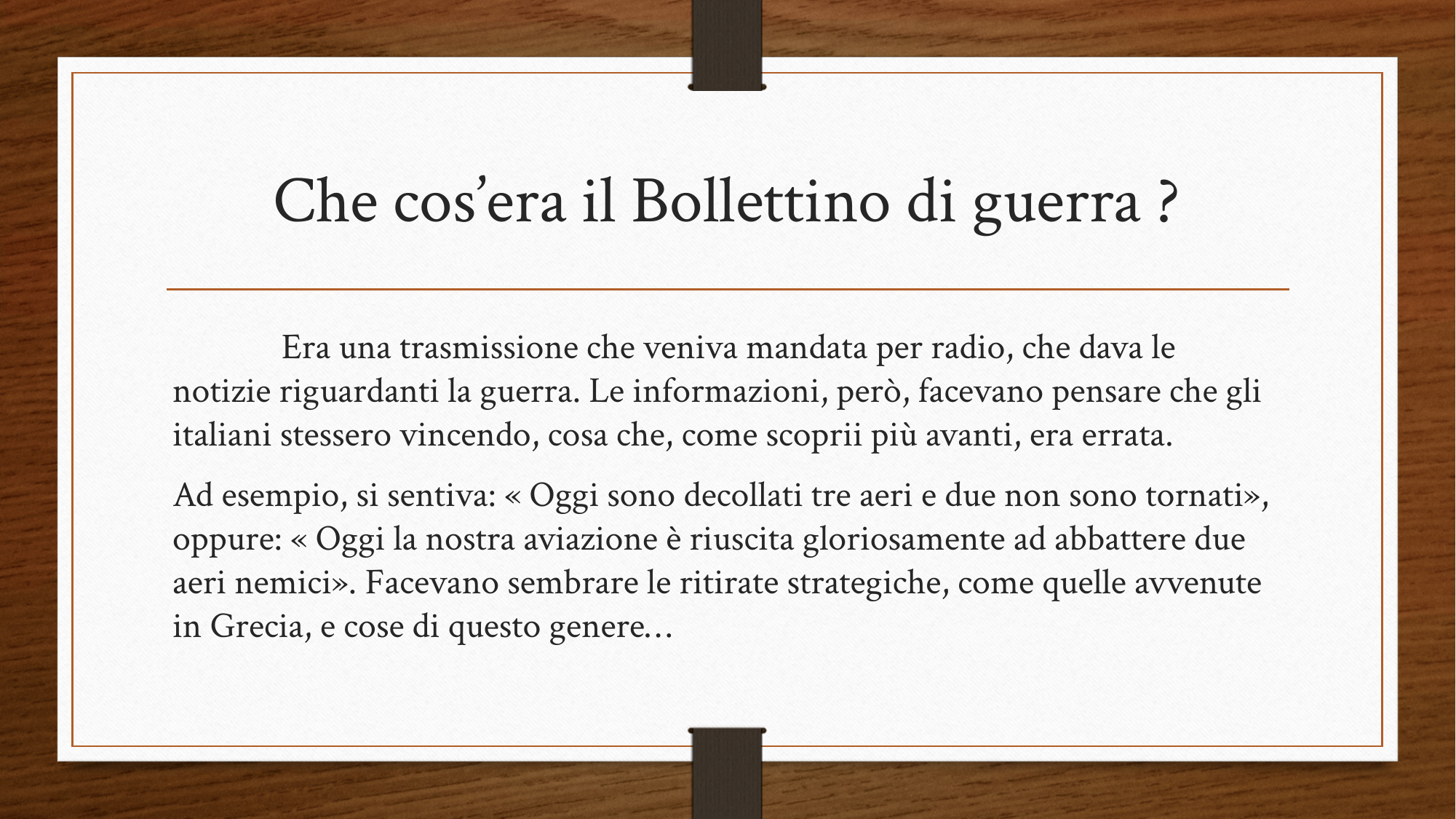

# Che cos’era il Bollettino di guerra ?
	Era una trasmissione che veniva mandata per radio, che dava le notizie riguardanti la guerra. Le informazioni, però, facevano pensare che gli italiani stessero vincendo, cosa che, come scoprii più avanti, era errata.
Ad esempio, si sentiva: « Oggi sono decollati tre aeri e due non sono tornati», oppure: « Oggi la nostra aviazione è riuscita gloriosamente ad abbattere due aeri nemici». Facevano sembrare le ritirate strategiche, come quelle avvenute in Grecia, e cose di questo genere…